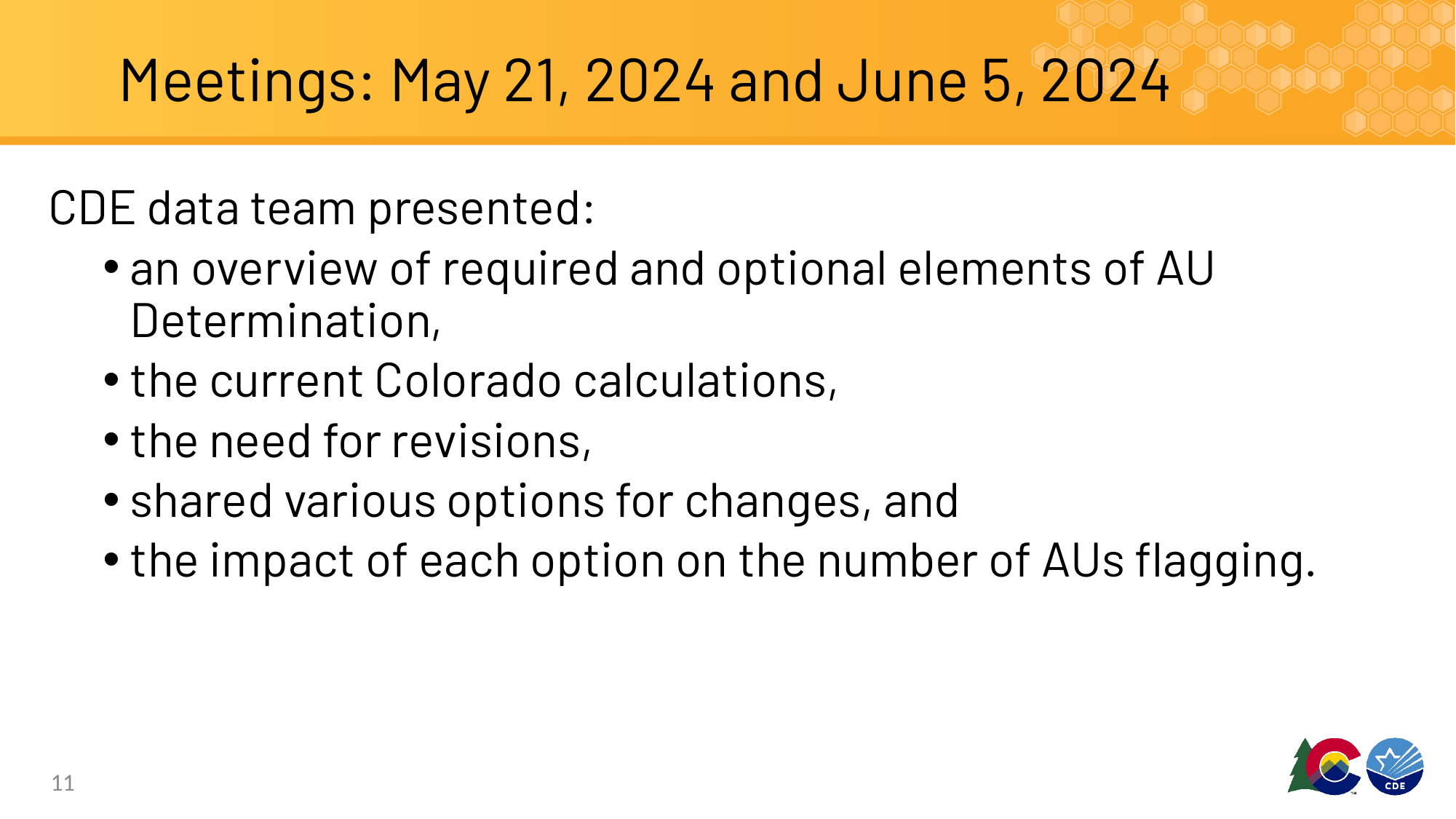

# Meetings: May 21, 2024 and June 5, 2024
CDE data team presented:
an overview of required and optional elements of AU Determination,
the current Colorado calculations,
the need for revisions,
shared various options for changes, and
the impact of each option on the number of AUs flagging.
11